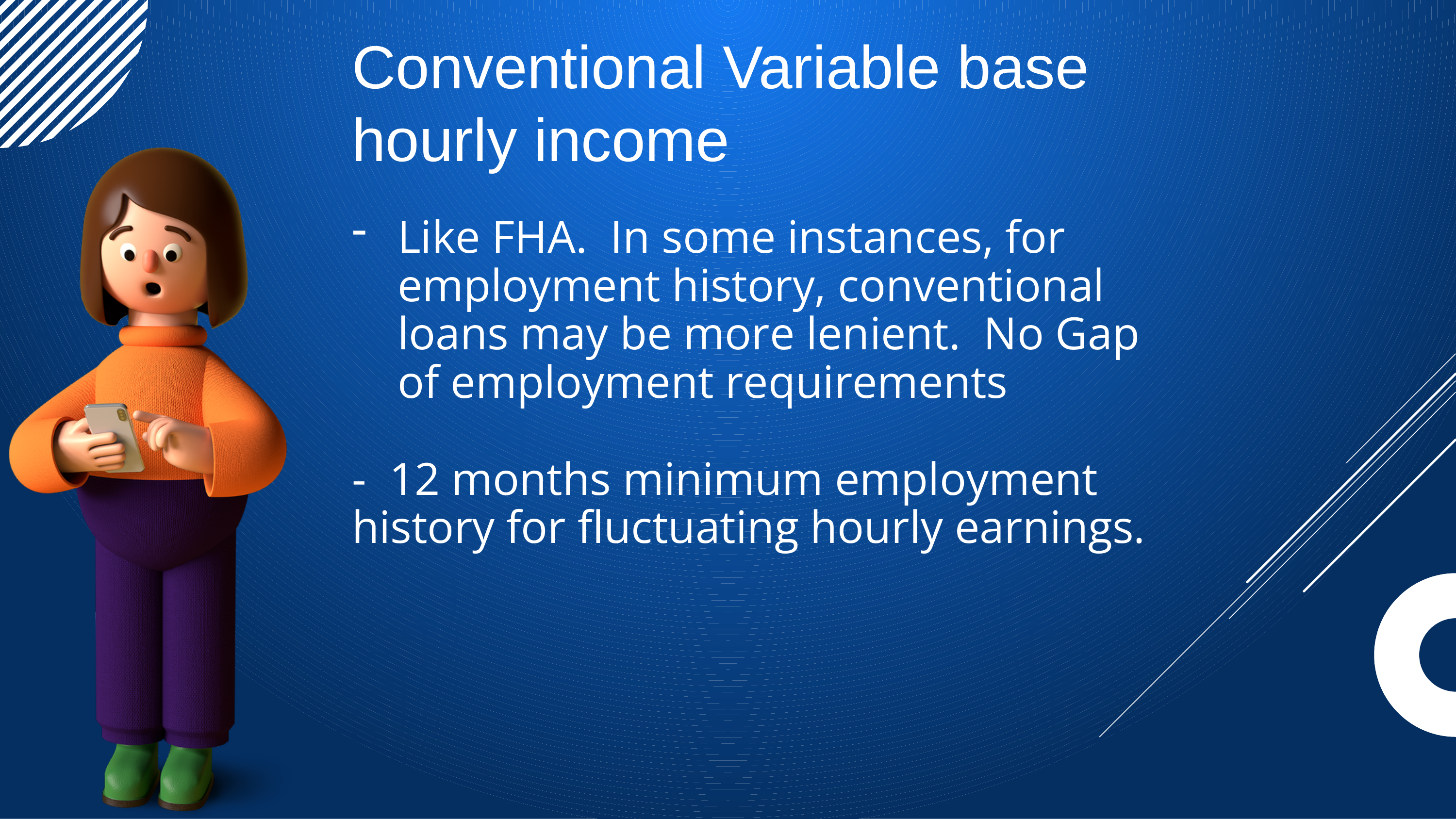

Conventional Variable base hourly income

Like FHA.  In some instances, for employment history, conventional loans may be more lenient.  No Gap of employment requirements

-  12 months minimum employment history for fluctuating hourly earnings.